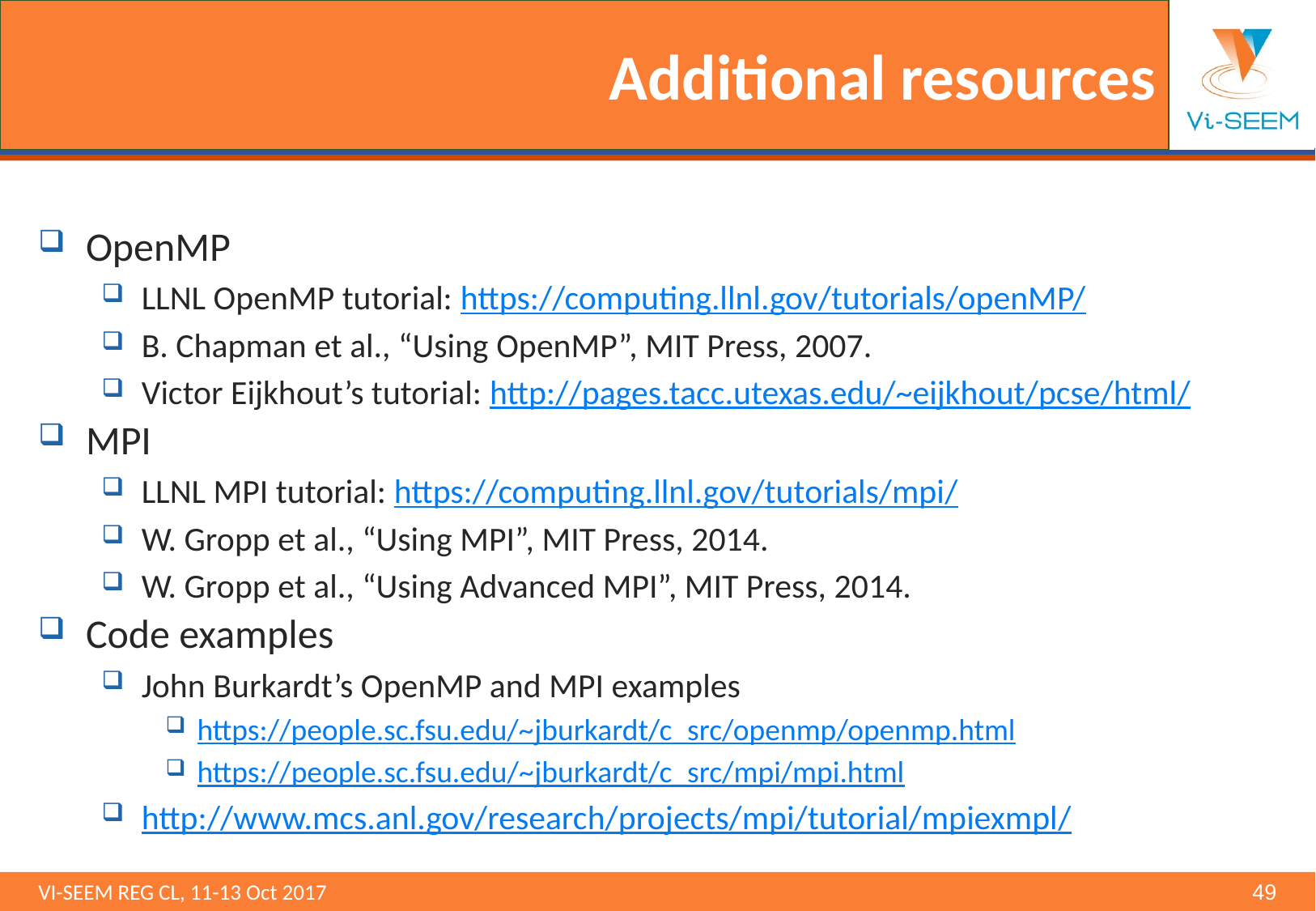

# Additional resources
OpenMP
LLNL OpenMP tutorial: https://computing.llnl.gov/tutorials/openMP/
B. Chapman et al., “Using OpenMP”, MIT Press, 2007.
Victor Eijkhout’s tutorial: http://pages.tacc.utexas.edu/~eijkhout/pcse/html/
MPI
LLNL MPI tutorial: https://computing.llnl.gov/tutorials/mpi/
W. Gropp et al., “Using MPI”, MIT Press, 2014.
W. Gropp et al., “Using Advanced MPI”, MIT Press, 2014.
Code examples
John Burkardt’s OpenMP and MPI examples
https://people.sc.fsu.edu/~jburkardt/c_src/openmp/openmp.html
https://people.sc.fsu.edu/~jburkardt/c_src/mpi/mpi.html
http://www.mcs.anl.gov/research/projects/mpi/tutorial/mpiexmpl/

VI-SEEM REG CL, 11-13 Oct 2017 								49